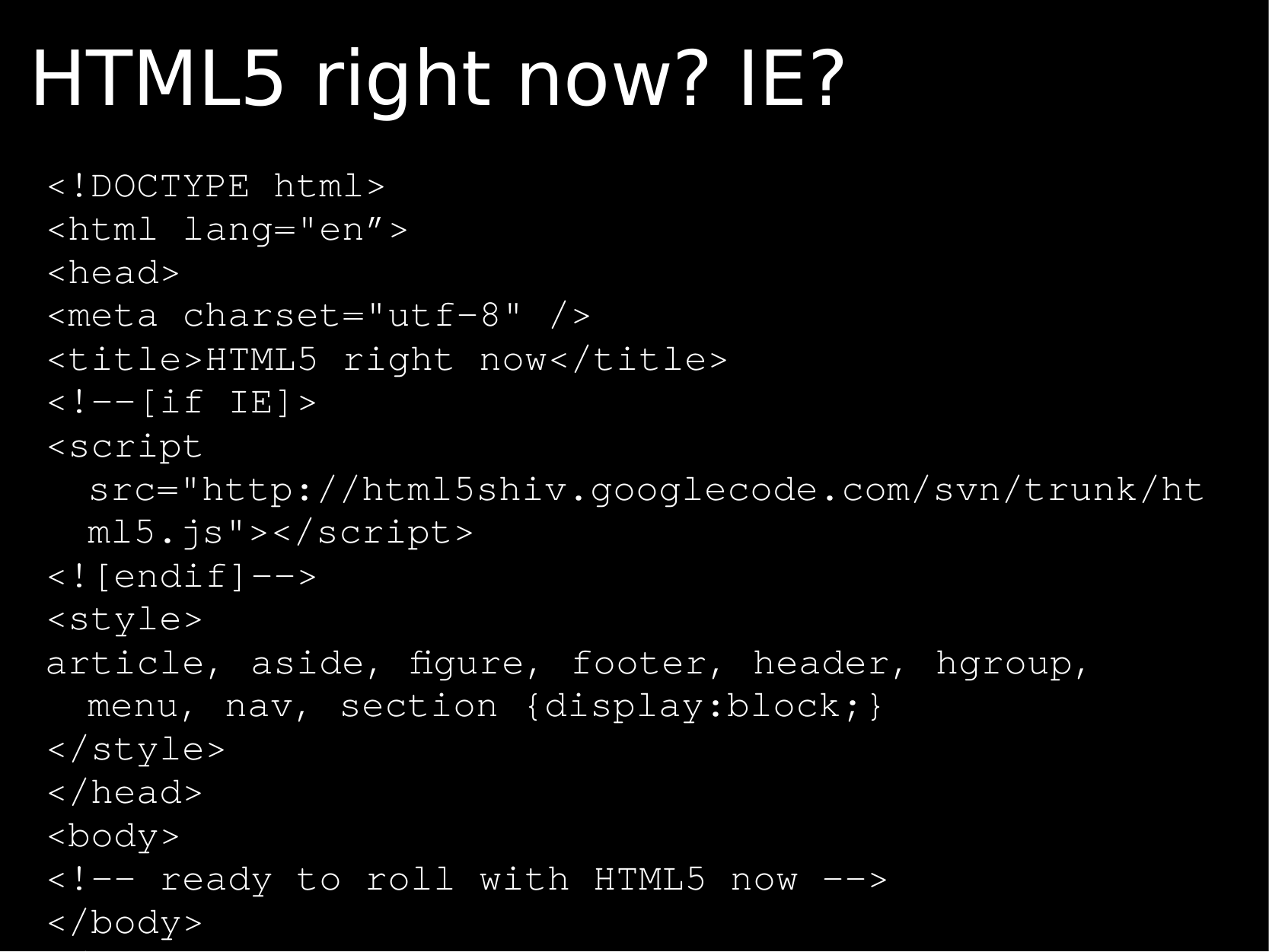

# HTML5 right now? IE?
<!DOCTYPE html>
<html lang="en”>
<head>
<meta charset="utf-8" />
<title>HTML5 right now</title>
<!--[if IE]>
<script src="http://html5shiv.googlecode.com/svn/trunk/html5.js"></script>
<![endif]-->
<style>
article, aside, figure, footer, header, hgroup, menu, nav, section {display:block;}
</style>
</head>
<body>
<!-- ready to roll with HTML5 now -->
</body>
</html>